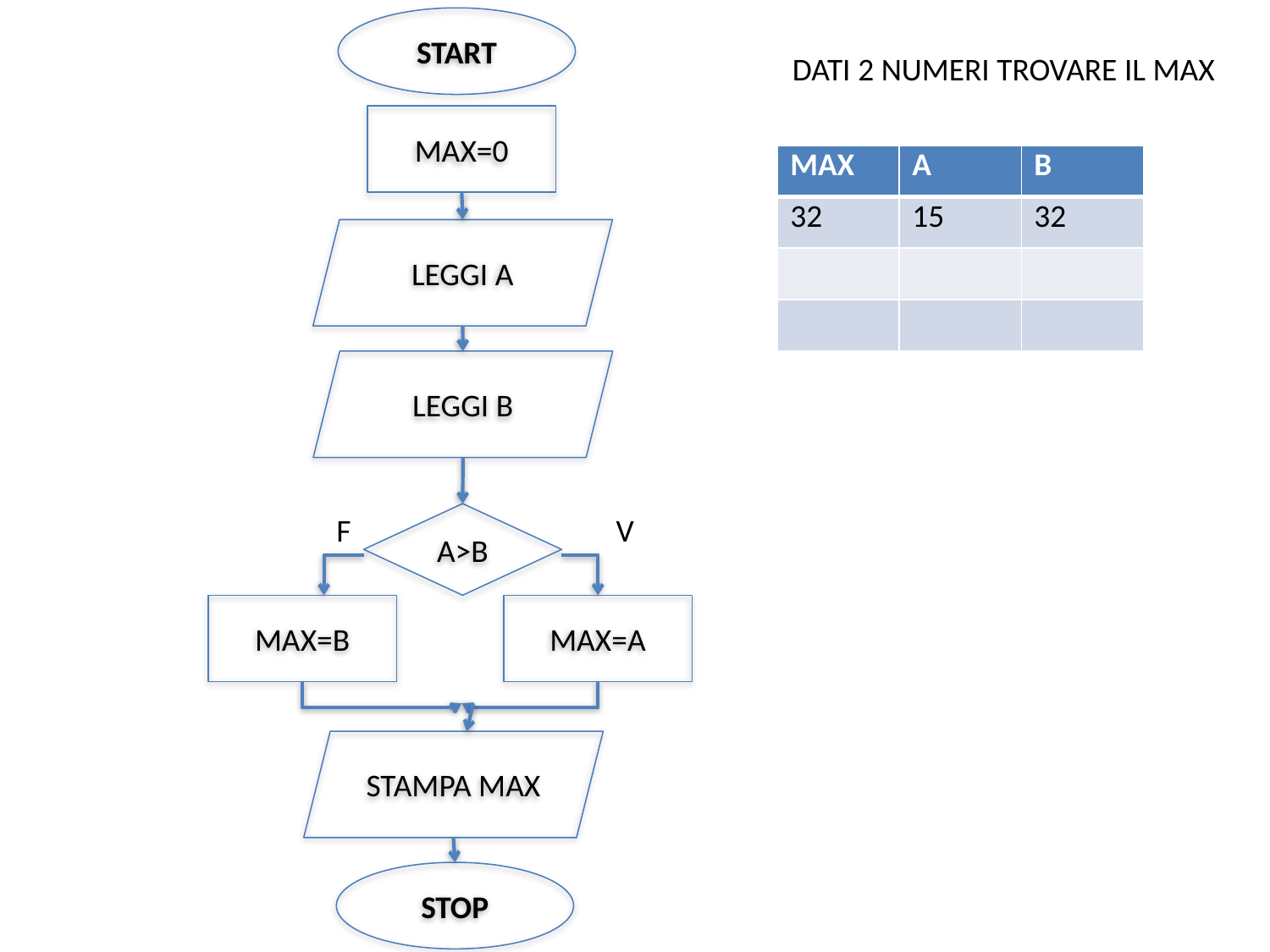

START
DATI 2 NUMERI TROVARE IL MAX
MAX=0
| MAX | A | B |
| --- | --- | --- |
| 32 | 15 | 32 |
|  |  |  |
|  |  |  |
LEGGI A
LEGGI B
A>B
F
V
MAX=A
MAX=B
STAMPA MAX
STOP